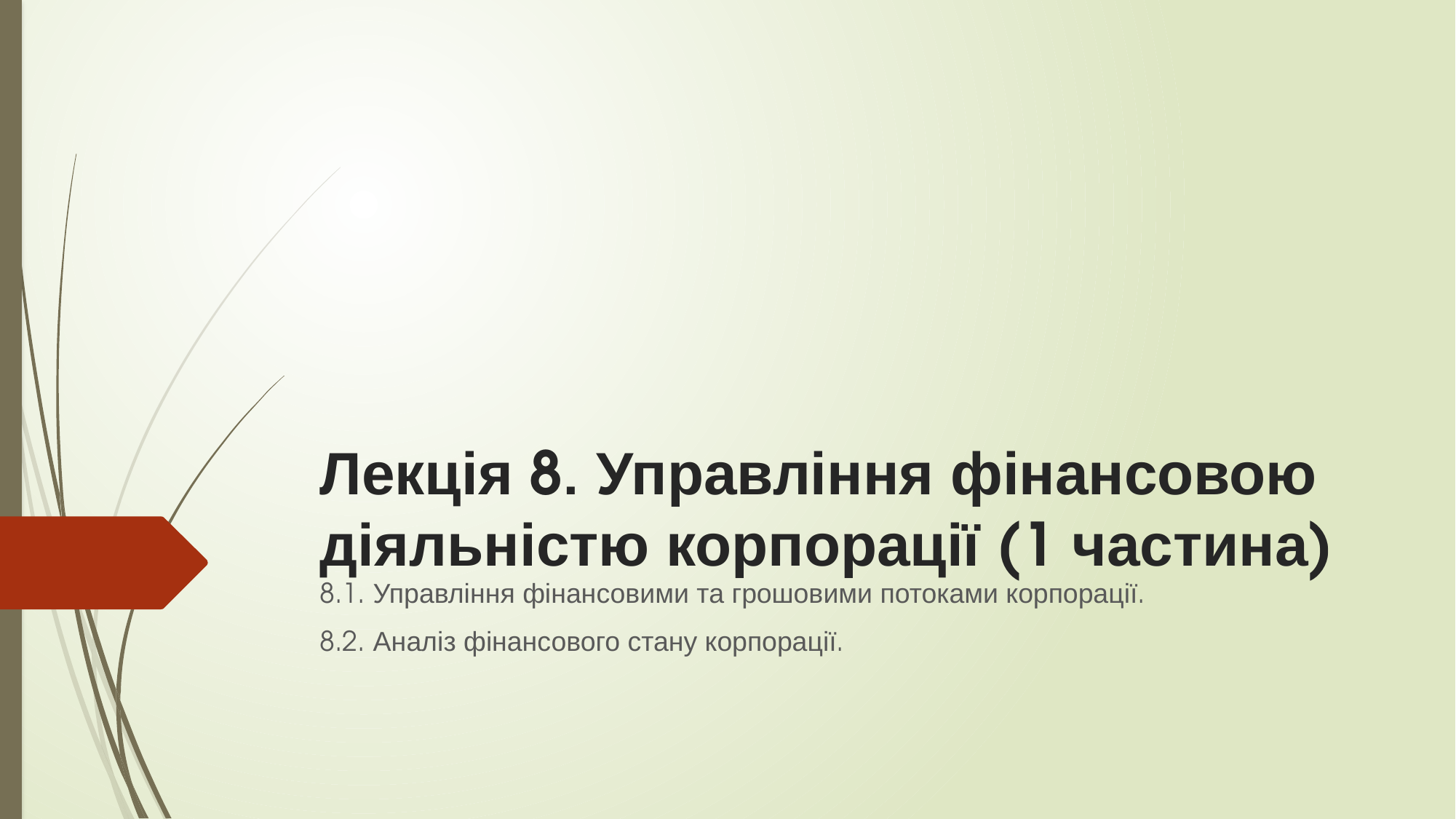

# Лекція 8. Управління фінансовою діяльністю корпорації (1 частина)
8.1. Управління фінансовими та грошовими потоками корпорації.
8.2. Аналіз фінансового стану корпорації.